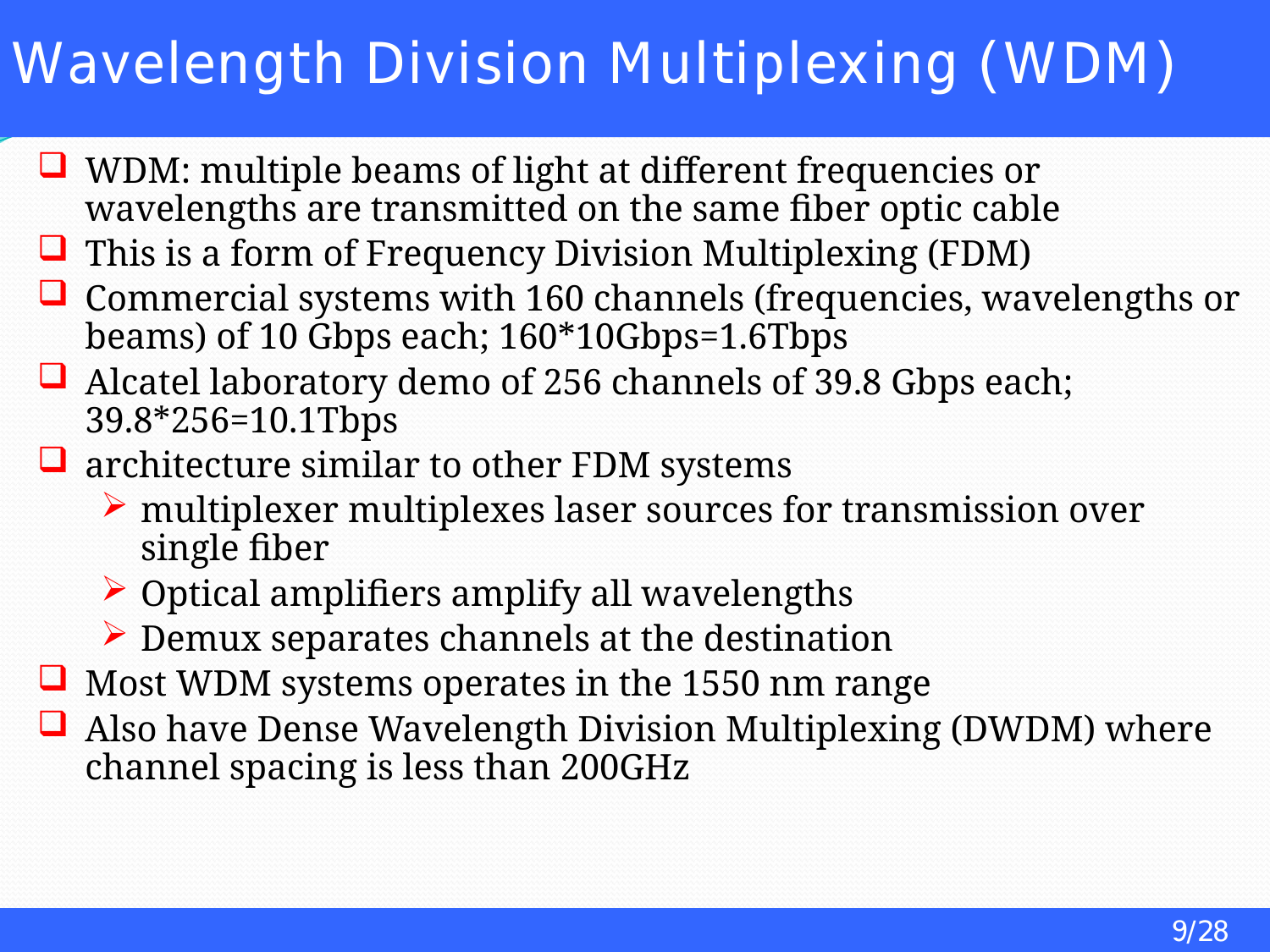

Wavelength Division Multiplexing (WDM)
WDM: multiple beams of light at different frequencies or wavelengths are transmitted on the same fiber optic cable
This is a form of Frequency Division Multiplexing (FDM)
Commercial systems with 160 channels (frequencies, wavelengths or beams) of 10 Gbps each; 160*10Gbps=1.6Tbps
Alcatel laboratory demo of 256 channels of 39.8 Gbps each; 39.8*256=10.1Tbps
architecture similar to other FDM systems
multiplexer multiplexes laser sources for transmission over single fiber
Optical amplifiers amplify all wavelengths
Demux separates channels at the destination
Most WDM systems operates in the 1550 nm range
Also have Dense Wavelength Division Multiplexing (DWDM) where channel spacing is less than 200GHz

9/28